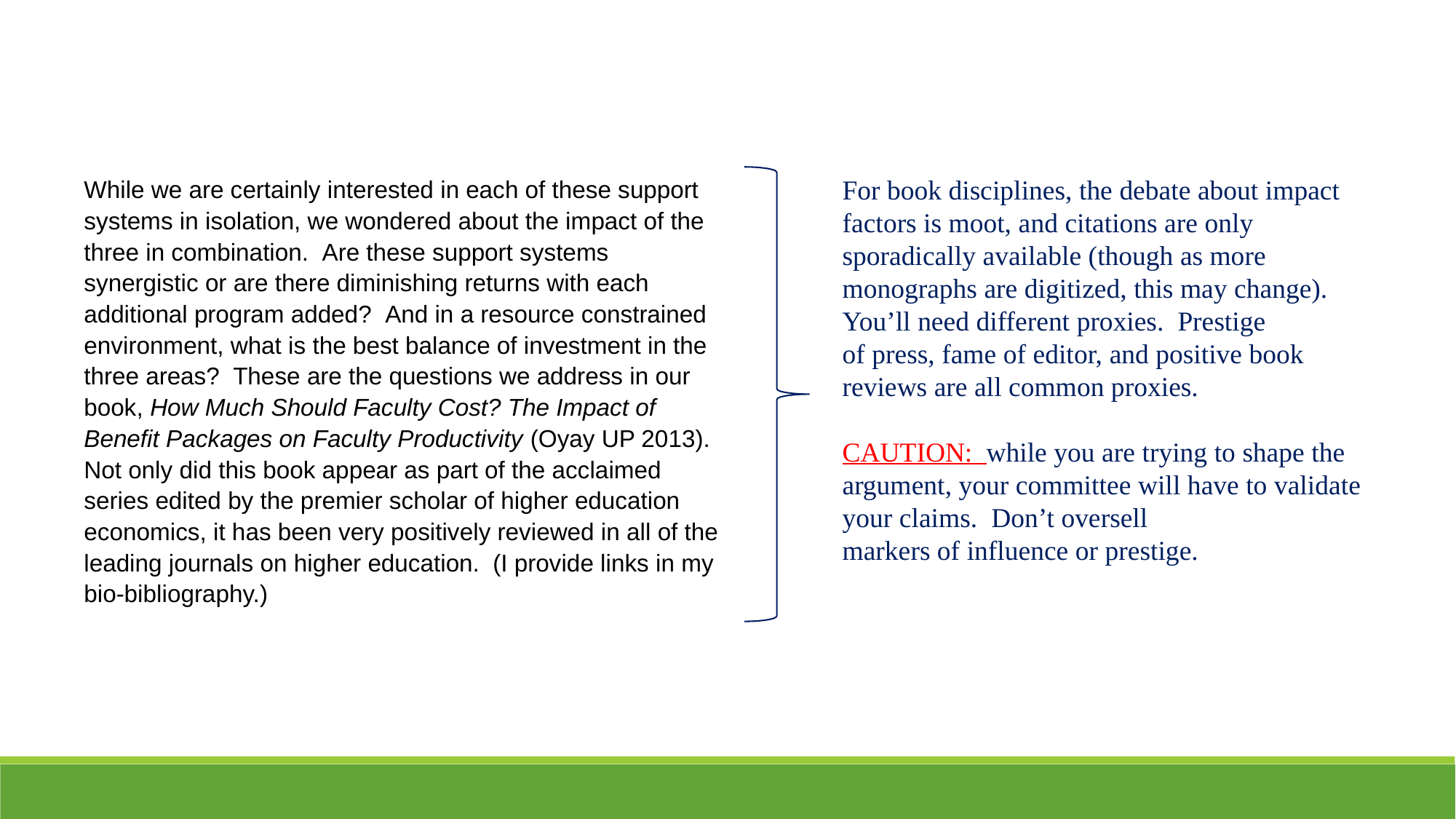

While we are certainly interested in each of these support systems in isolation, we wondered about the impact of the three in combination.  Are these support systems synergistic or are there diminishing returns with each additional program added?  And in a resource constrained environment, what is the best balance of investment in the three areas?  These are the questions we address in our book, How Much Should Faculty Cost? The Impact of Benefit Packages on Faculty Productivity (Oyay UP 2013).  Not only did this book appear as part of the acclaimed series edited by the premier scholar of higher education economics, it has been very positively reviewed in all of the leading journals on higher education.  (I provide links in my bio-bibliography.)

For book disciplines, the debate about impact factors is moot, and citations are only sporadically available (though as more monographs are digitized, this may change).  You’ll need different proxies.  Prestige
of press, fame of editor, and positive book reviews are all common proxies.

CAUTION:  while you are trying to shape the argument, your committee will have to validate your claims.  Don’t oversell
markers of influence or prestige.